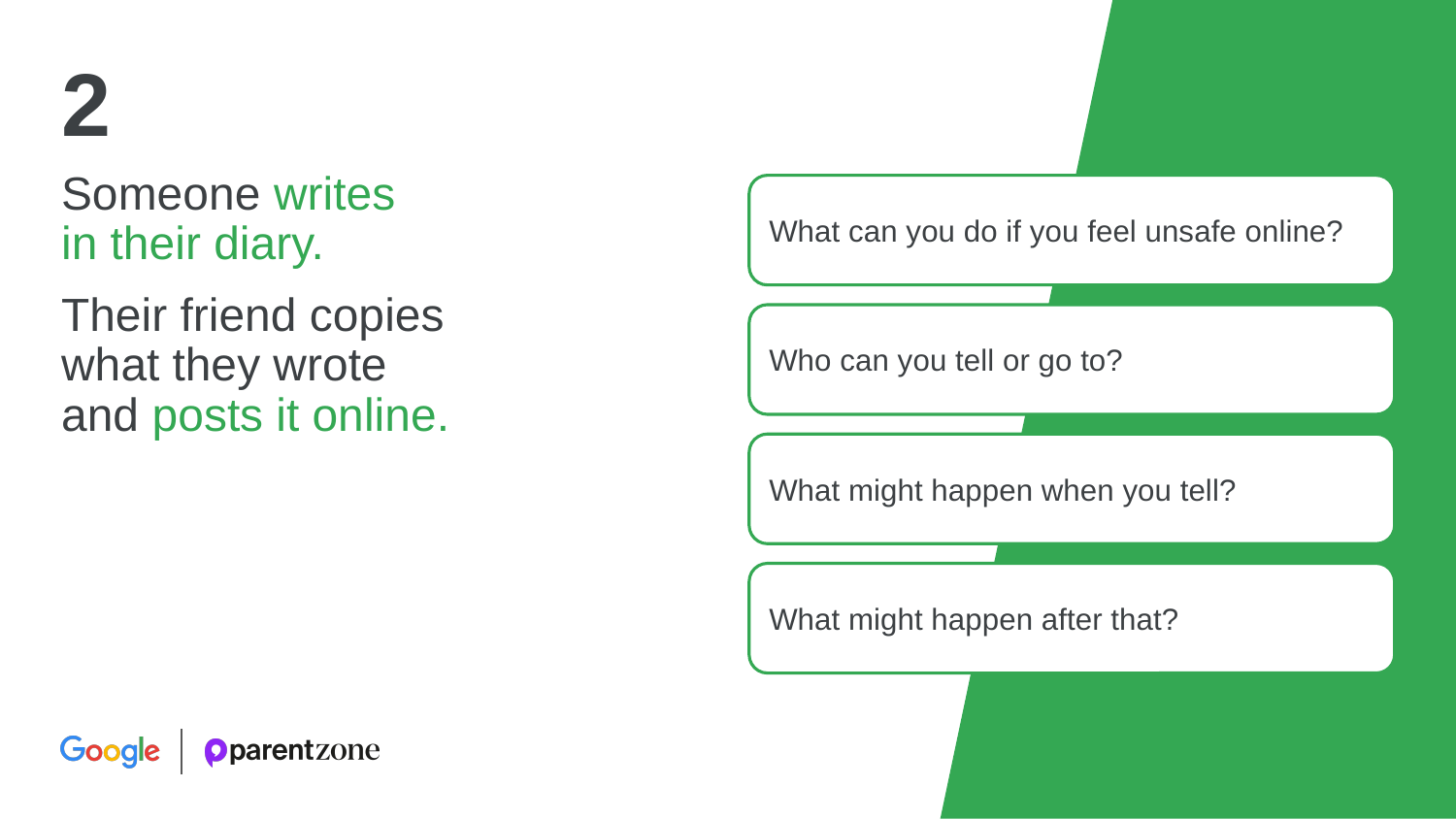

2
Someone writes
in their diary.
What can you do if you feel unsafe online?
Their friend copies
what they wrote
and posts it online.
Who can you tell or go to?
What might happen when you tell?
What might happen after that?